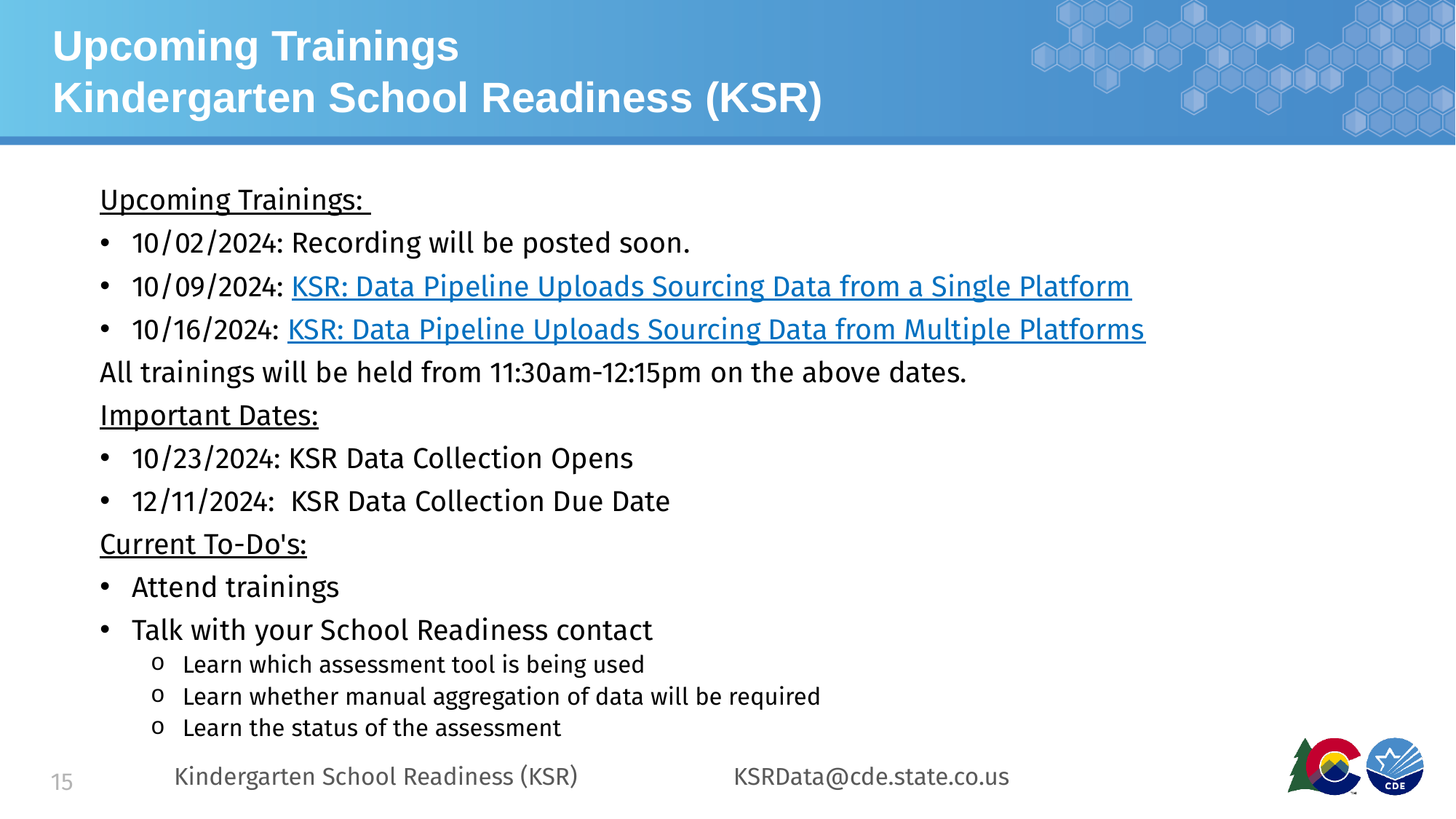

# Upcoming Trainings Kindergarten School Readiness (KSR)
Upcoming Trainings:
10/02/2024: Recording will be posted soon.
10/09/2024: KSR: Data Pipeline Uploads Sourcing Data from a Single Platform
10/16/2024: KSR: Data Pipeline Uploads Sourcing Data from Multiple Platforms
All trainings will be held from 11:30am-12:15pm on the above dates.
Important Dates:
10/23/2024: KSR Data Collection Opens
12/11/2024:  KSR Data Collection Due Date
Current To-Do's:
Attend trainings
Talk with your School Readiness contact
Learn which assessment tool is being used
Learn whether manual aggregation of data will be required
Learn the status of the assessment

Kindergarten School Readiness (KSR)
KSRData@cde.state.co.us
15